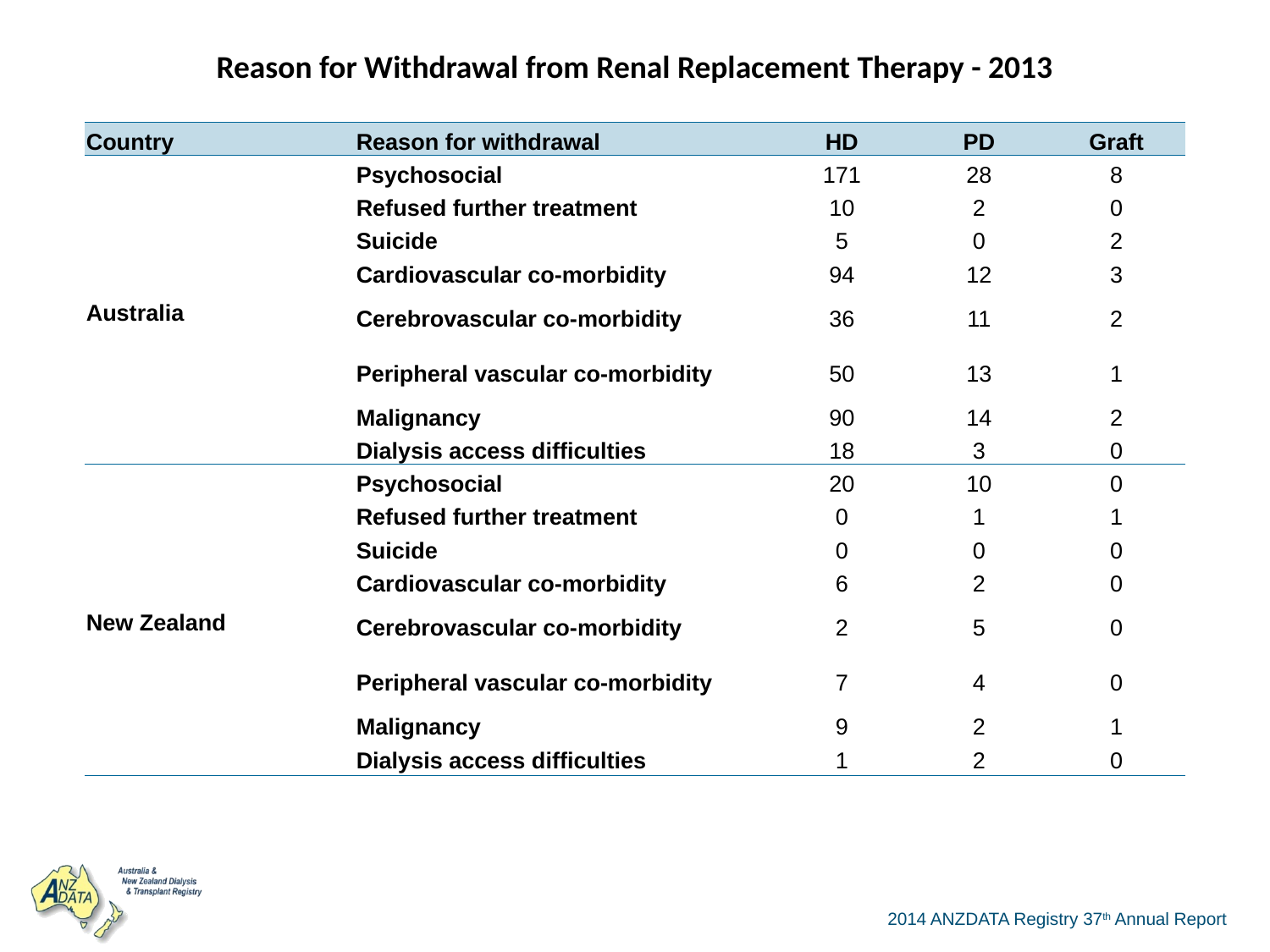

| Reason for Withdrawal from Renal Replacement Therapy - 2013 |  |  |  |  |
| --- | --- | --- | --- | --- |
| Country | Reason for withdrawal | HD | PD | Graft |
| Australia | Psychosocial | 171 | 28 | 8 |
|  | Refused further treatment | 10 | 2 | 0 |
|  | Suicide | 5 | 0 | 2 |
|  | Cardiovascular co-morbidity | 94 | 12 | 3 |
|  | Cerebrovascular co-morbidity | 36 | 11 | 2 |
|  | Peripheral vascular co-morbidity | 50 | 13 | 1 |
|  | Malignancy | 90 | 14 | 2 |
|  | Dialysis access difficulties | 18 | 3 | 0 |
| New Zealand | Psychosocial | 20 | 10 | 0 |
|  | Refused further treatment | 0 | 1 | 1 |
|  | Suicide | 0 | 0 | 0 |
|  | Cardiovascular co-morbidity | 6 | 2 | 0 |
|  | Cerebrovascular co-morbidity | 2 | 5 | 0 |
|  | Peripheral vascular co-morbidity | 7 | 4 | 0 |
|  | Malignancy | 9 | 2 | 1 |
|  | Dialysis access difficulties | 1 | 2 | 0 |